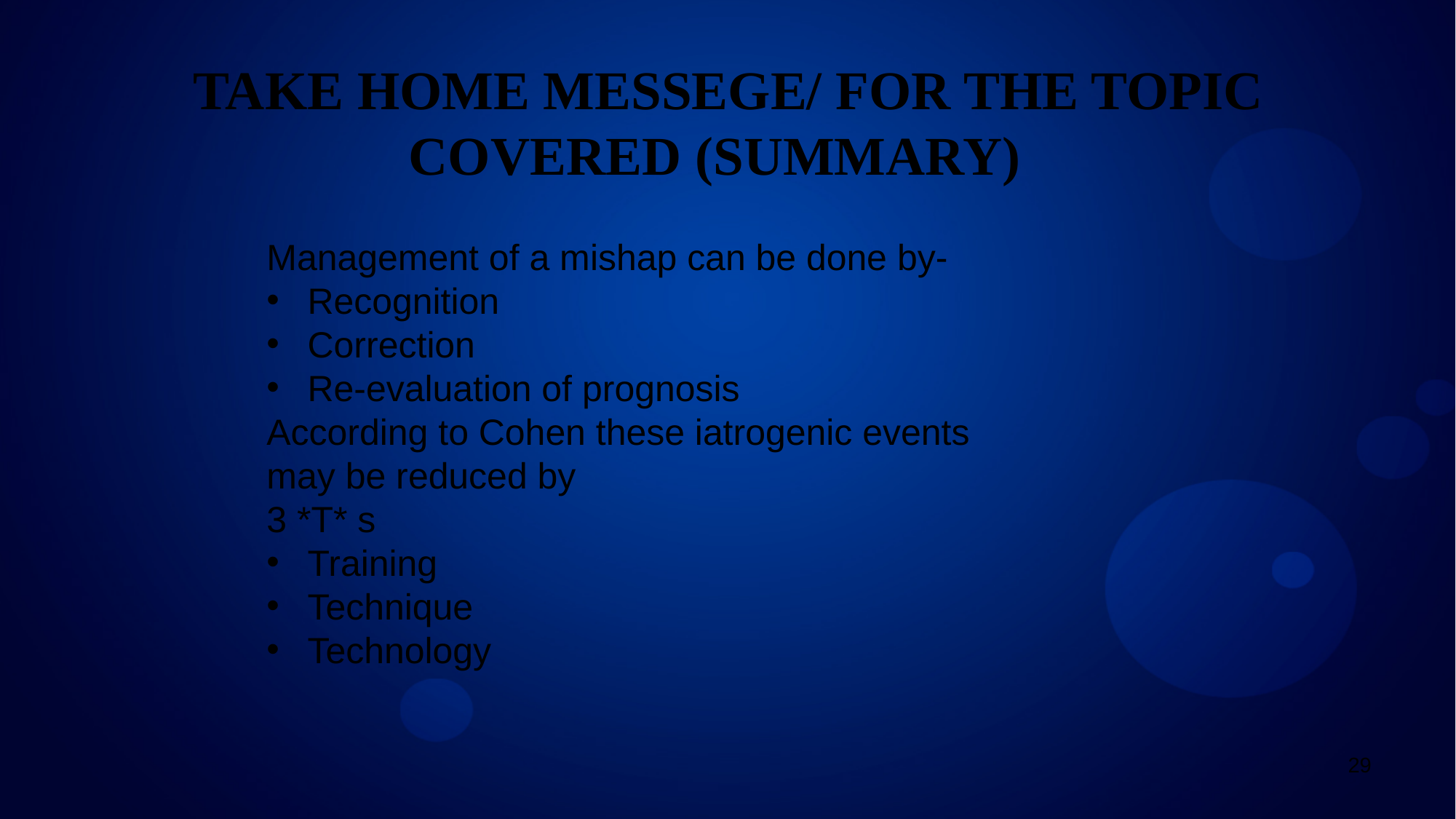

# TAKE HOME MESSEGE/ FOR THE TOPIC COVERED (SUMMARY)
Management of a mishap can be done by-
Recognition
Correction
Re-evaluation of prognosis
According to Cohen these iatrogenic events may be reduced by
3 *T* s
Training
Technique
Technology
29